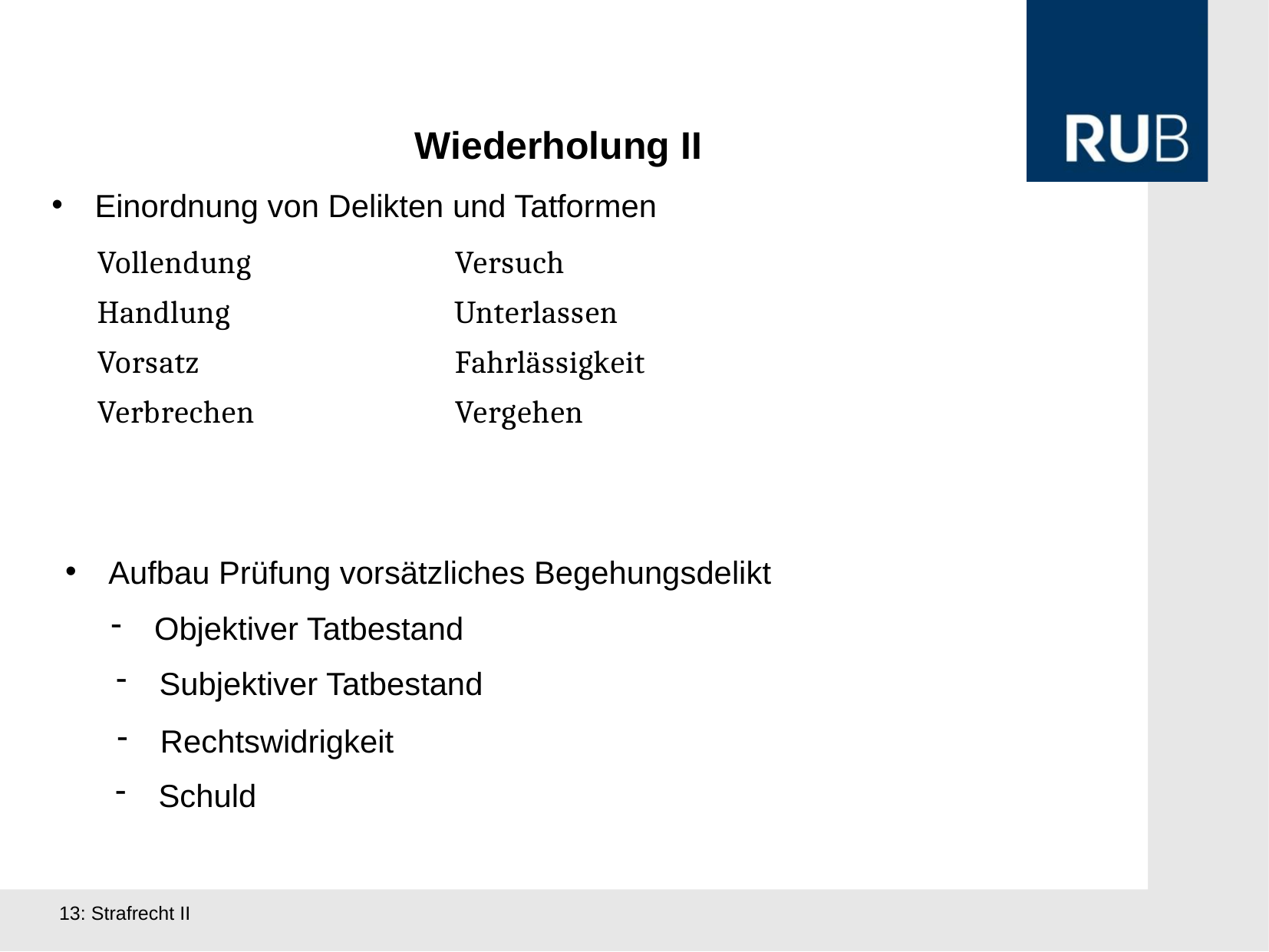

Wiederholung II
Einordnung von Delikten und Tatformen
|  |  |
| --- | --- |
| Vollendung | Versuch |
| Handlung | Unterlassen |
| Vorsatz | Fahrlässigkeit |
| Verbrechen | Vergehen |

Aufbau Prüfung vorsätzliches Begehungsdelikt
Objektiver Tatbestand
Subjektiver Tatbestand
Rechtswidrigkeit
Schuld
13: Strafrecht II